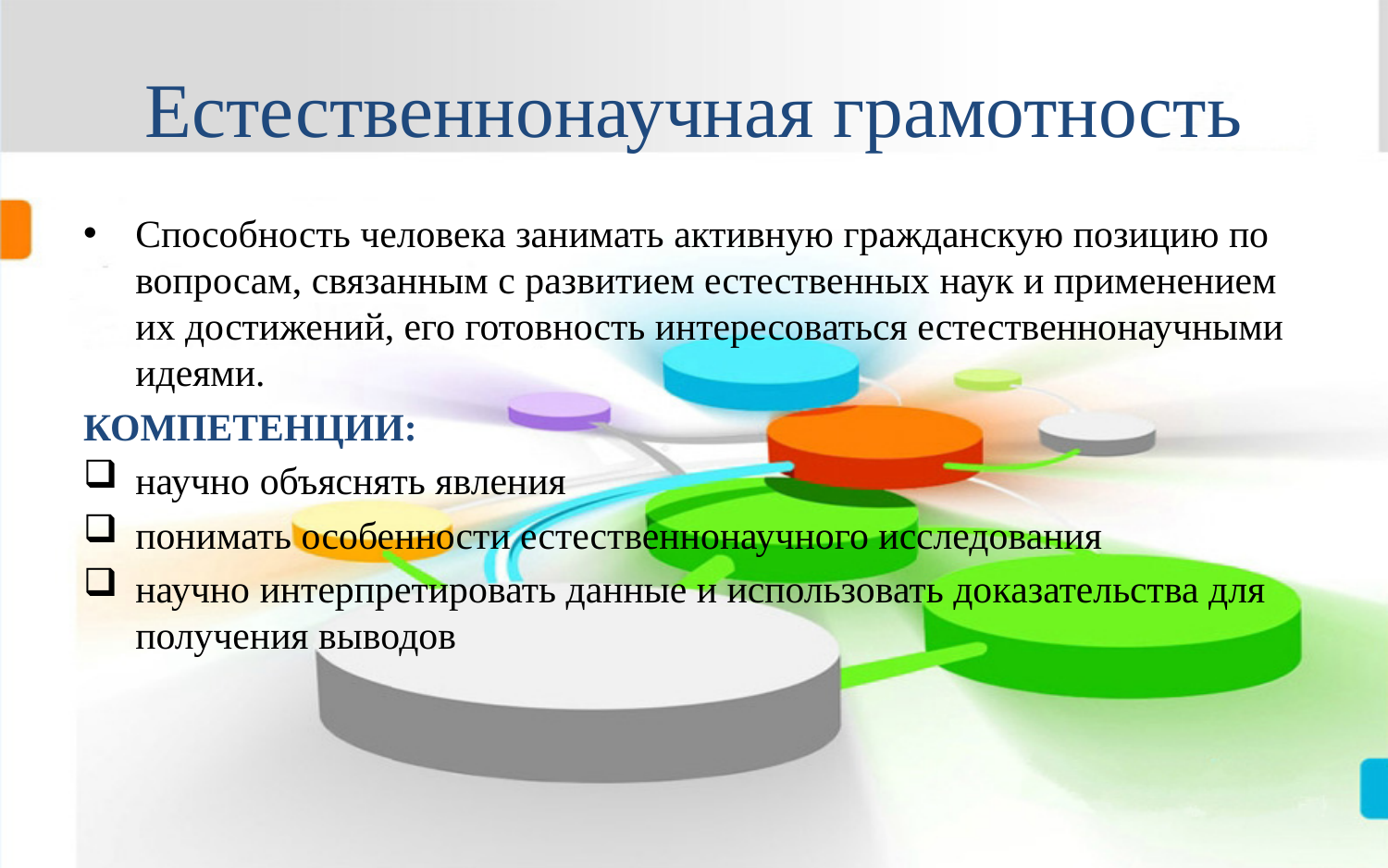

# Естественнонаучная грамотность
Способность человека занимать активную гражданскую позицию по вопросам, связанным с развитием естественных наук и применением их достижений, его готовность интересоваться естественнонаучными идеями.
КОМПЕТЕНЦИИ:
научно объяснять явления
понимать особенности естественнонаучного исследования
научно интерпретировать данные и использовать доказательства для получения выводов